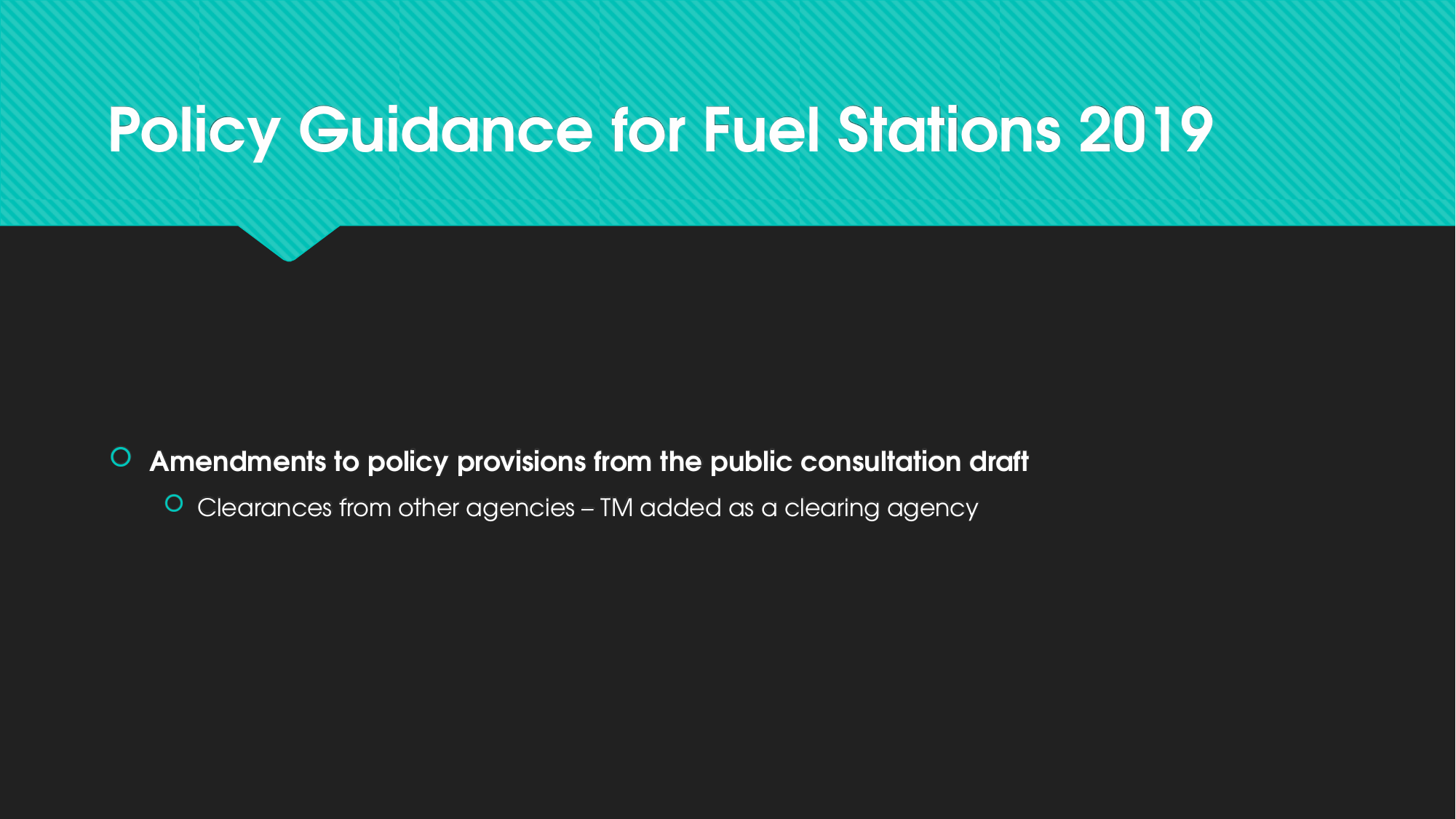

# Policy Guidance for Fuel Stations 2019
Amendments to policy provisions from the public consultation draft
Clearances from other agencies – TM added as a clearing agency